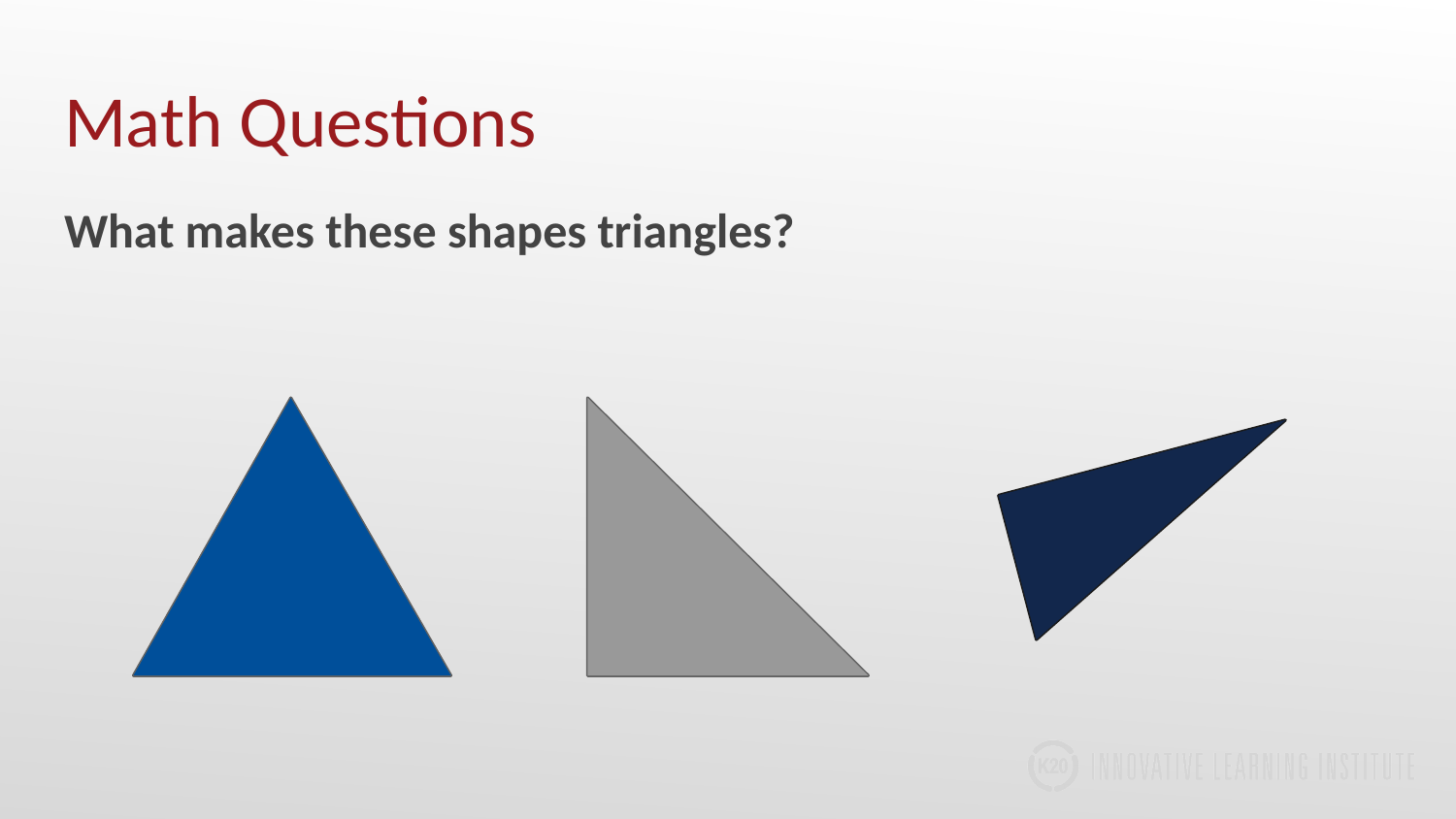

# Math Questions
What makes these shapes triangles?